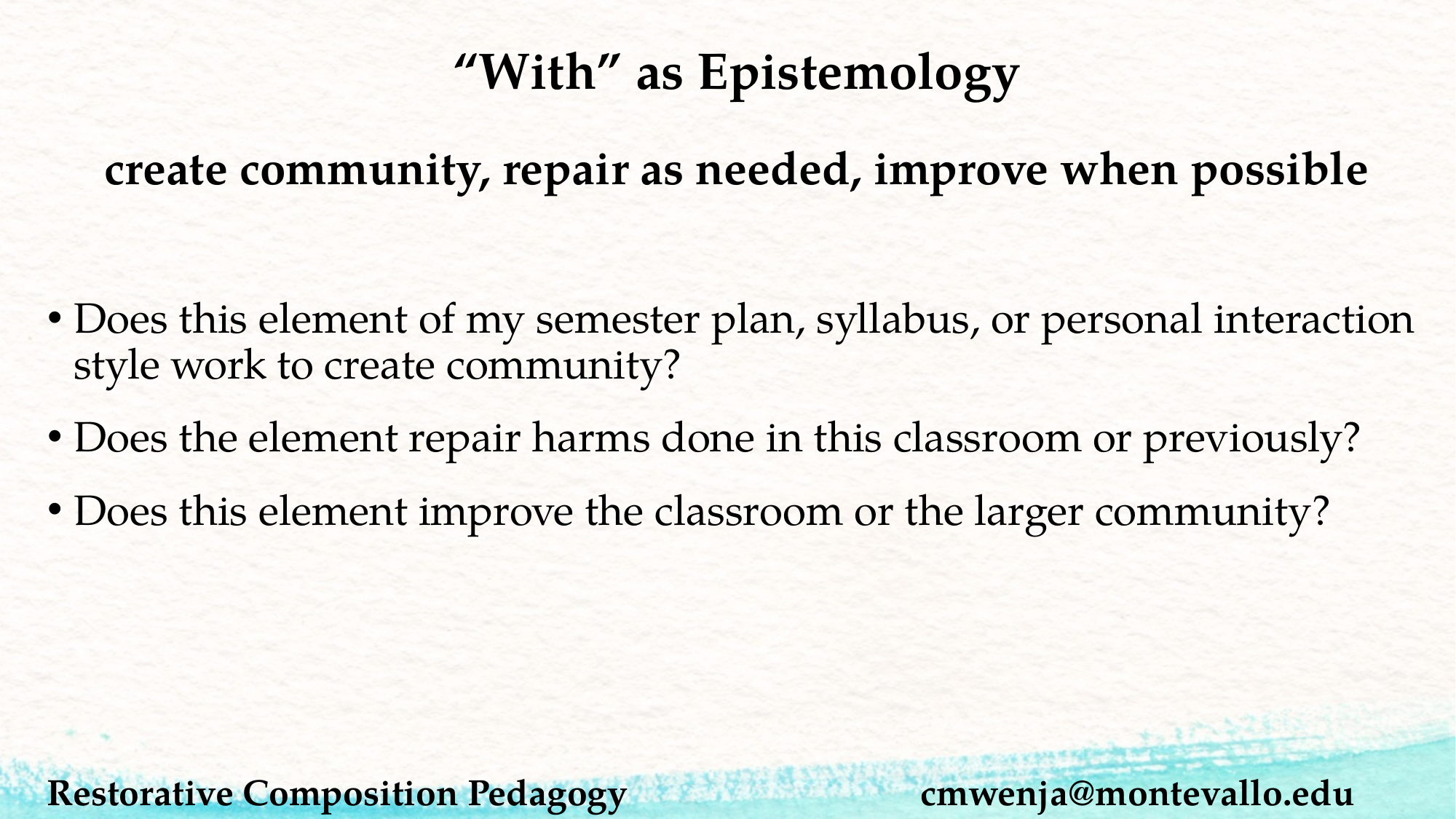

# “With” as Epistemology create community, repair as needed, improve when possible
Does this element of my semester plan, syllabus, or personal interaction style work to create community?
Does the element repair harms done in this classroom or previously?
Does this element improve the classroom or the larger community?
Restorative Composition Pedagogy			cmwenja@montevallo.edu